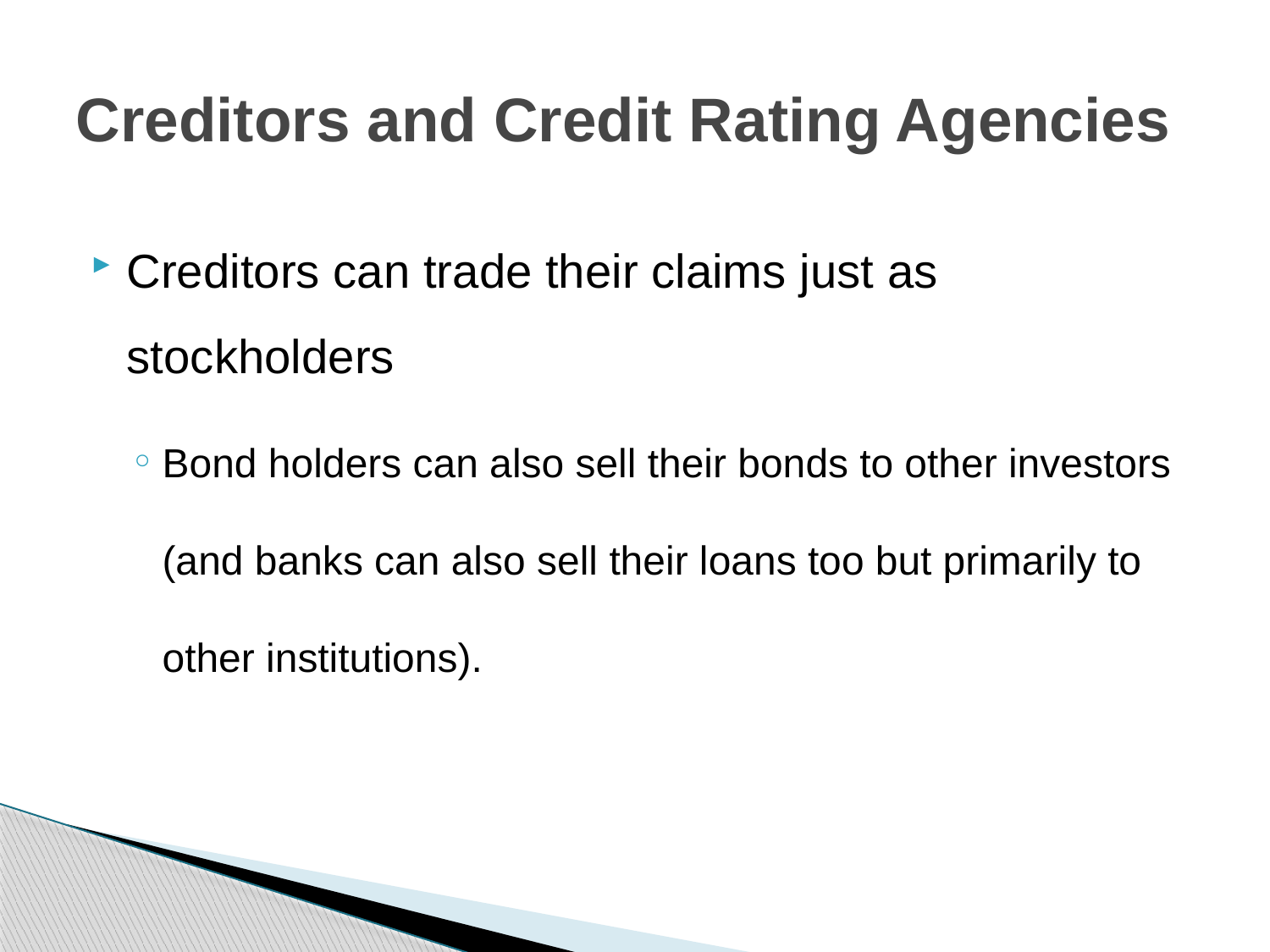

# Creditors and Credit Rating Agencies
Creditors can trade their claims just as stockholders
Bond holders can also sell their bonds to other investors (and banks can also sell their loans too but primarily to other institutions).